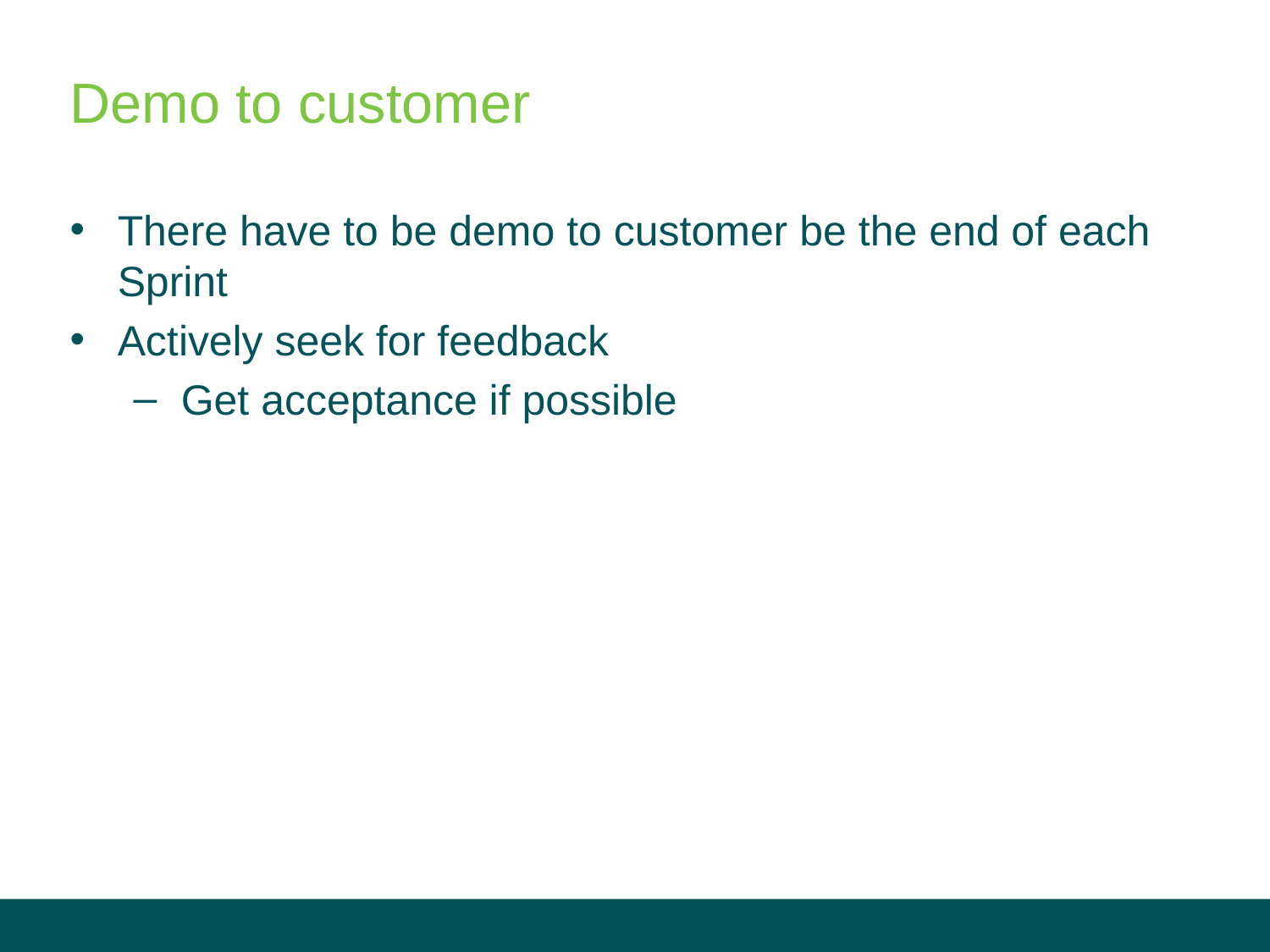

# Demo to customer
There have to be demo to customer be the end of each Sprint
Actively seek for feedback
Get acceptance if possible